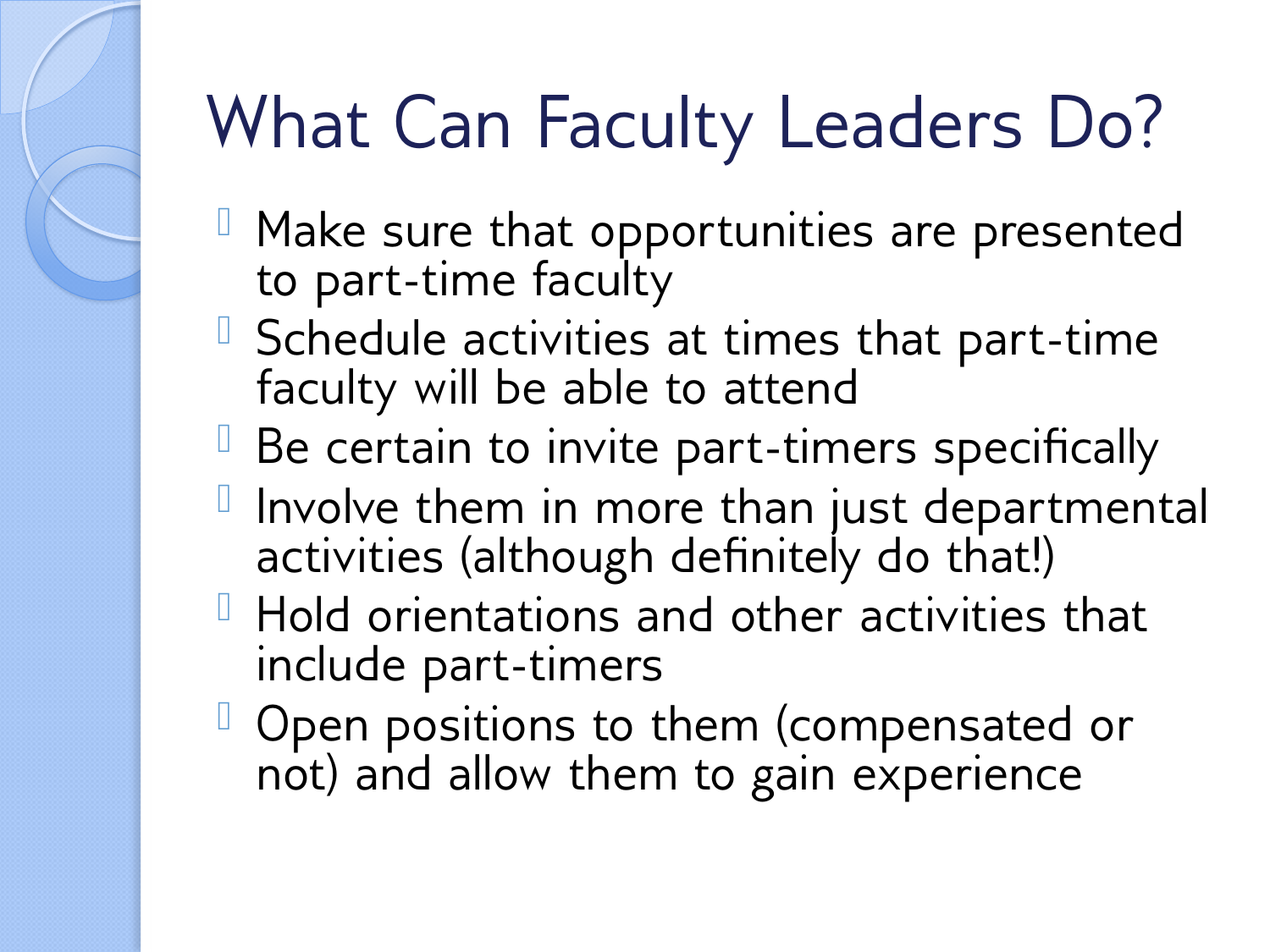

# What Can Faculty Leaders Do?
Make sure that opportunities are presented to part-time faculty
Schedule activities at times that part-time faculty will be able to attend
Be certain to invite part-timers specifically
Involve them in more than just departmental activities (although definitely do that!)
Hold orientations and other activities that include part-timers
Open positions to them (compensated or not) and allow them to gain experience